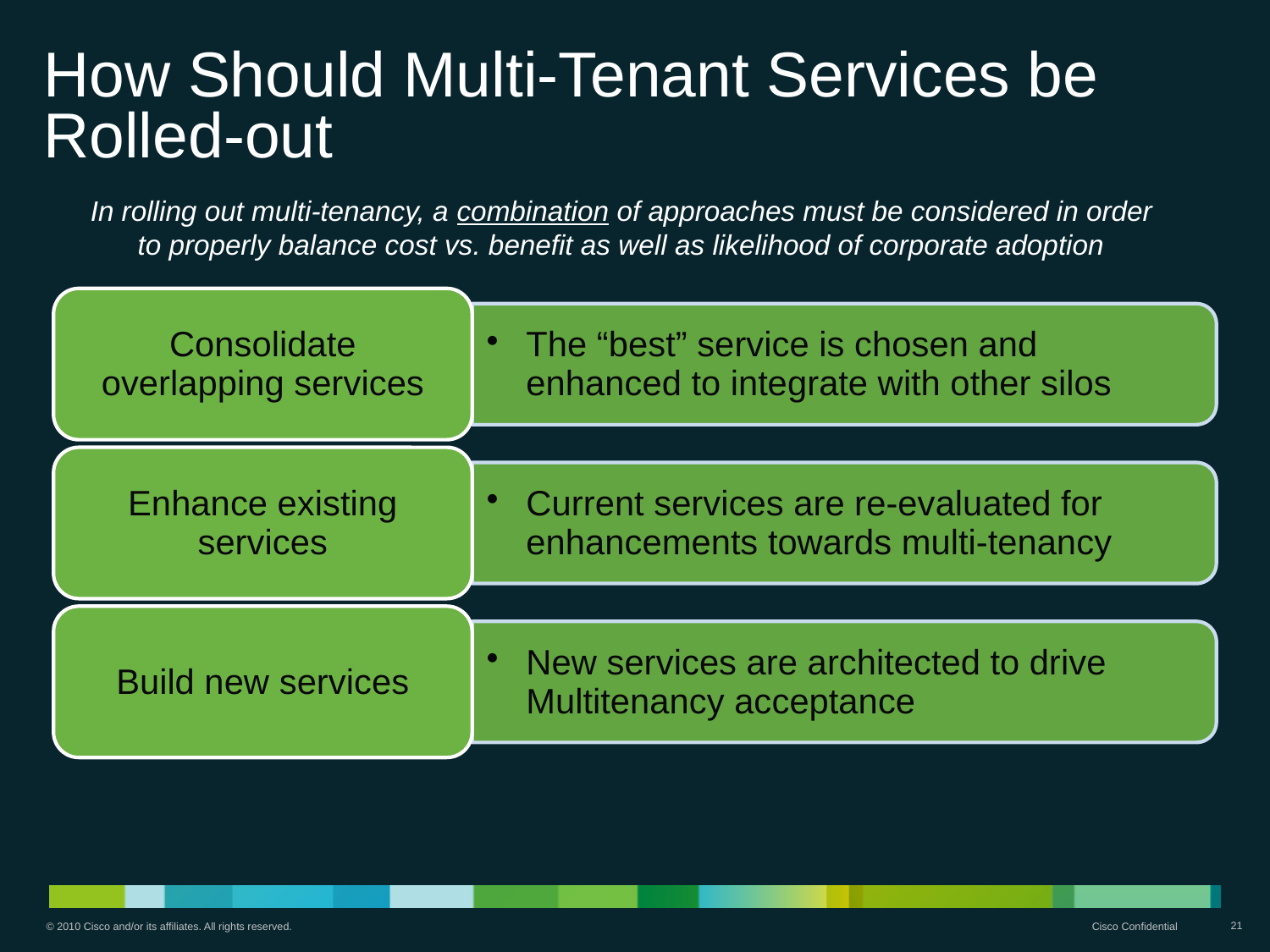

# How Should Multi-Tenant Services be Rolled-out
In rolling out multi-tenancy, a combination of approaches must be considered in order to properly balance cost vs. benefit as well as likelihood of corporate adoption
Consolidate overlapping services
The “best” service is chosen and enhanced to integrate with other silos
Enhance existing services
Current services are re-evaluated for enhancements towards multi-tenancy
Build new services
New services are architected to drive Multitenancy acceptance